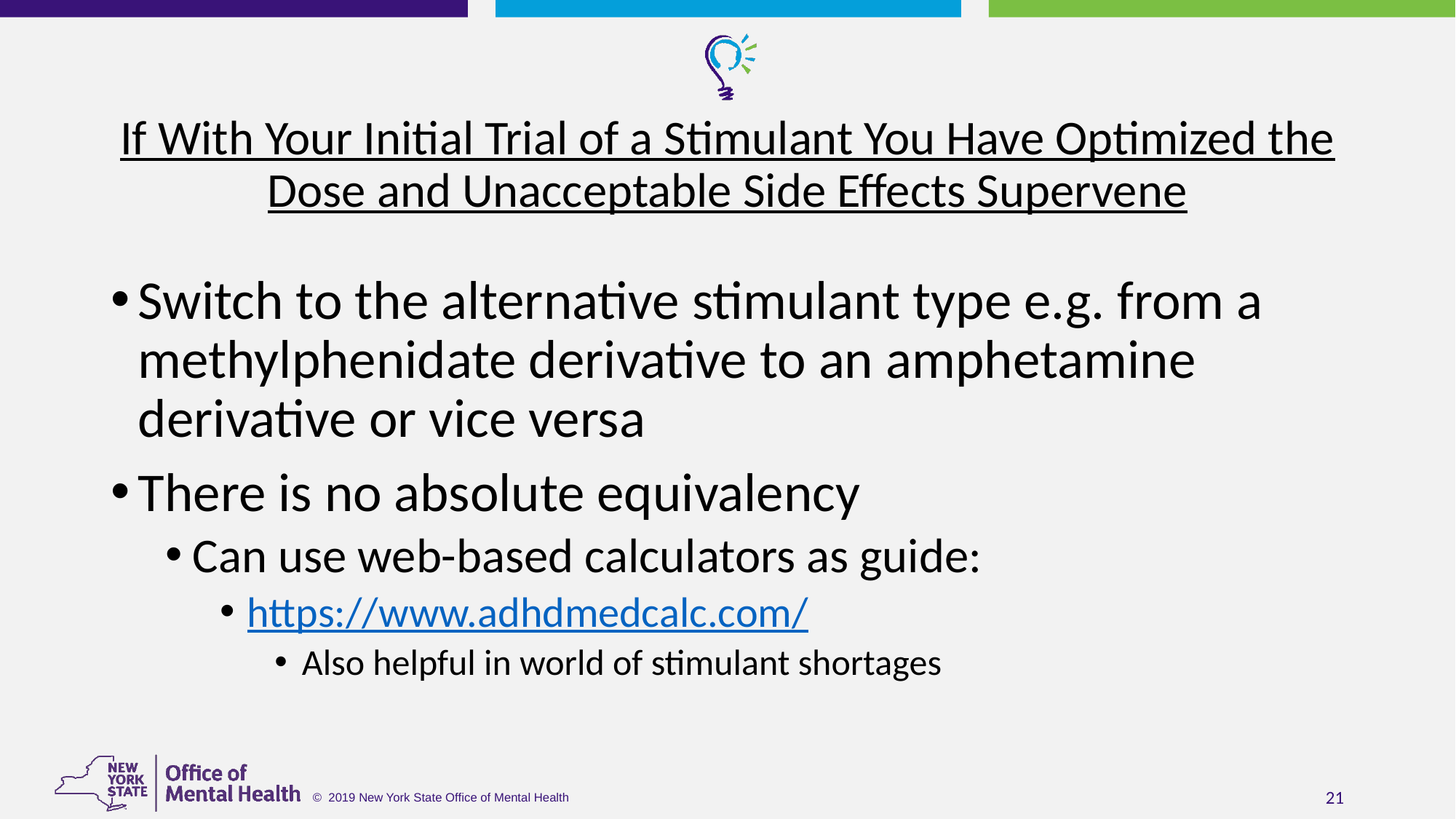

# If With Your Initial Trial of a Stimulant You Have Optimized the Dose and Unacceptable Side Effects Supervene
Switch to the alternative stimulant type e.g. from a methylphenidate derivative to an amphetamine derivative or vice versa
There is no absolute equivalency
Can use web-based calculators as guide:
https://www.adhdmedcalc.com/
Also helpful in world of stimulant shortages